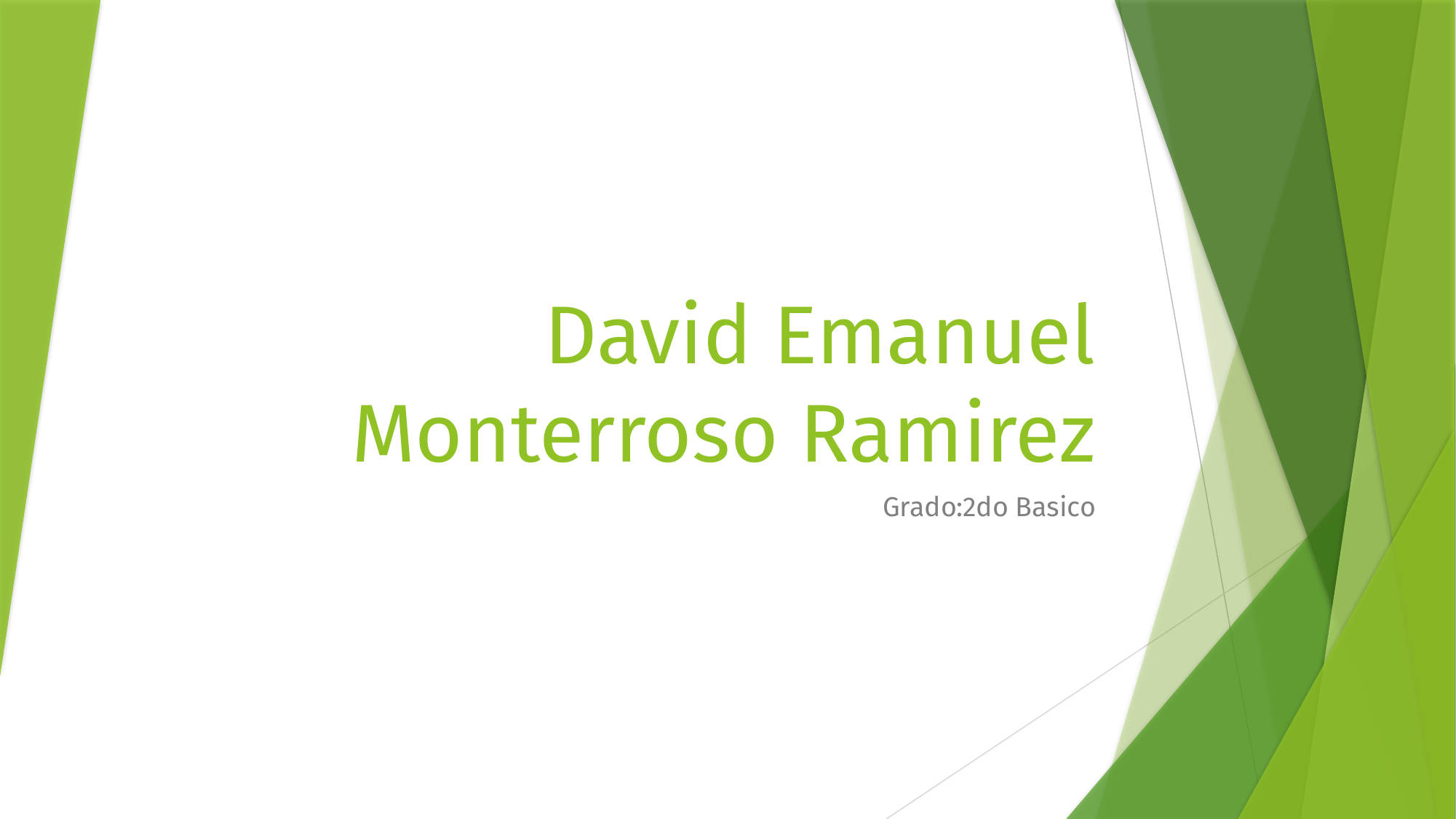

# David Emanuel Monterroso Ramirez
Grado:2do Basico